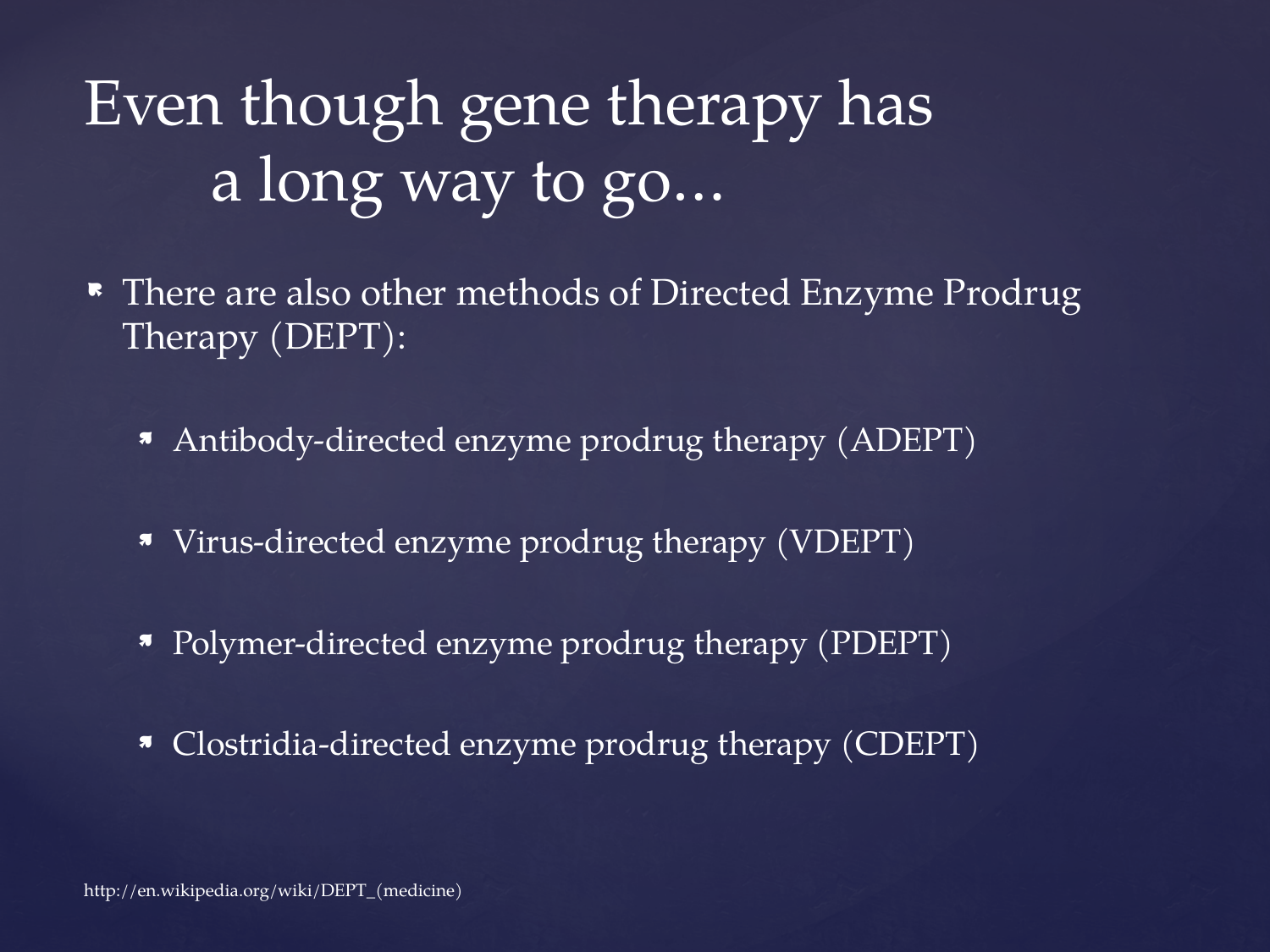

# Even though gene therapy has a long way to go…
There are also other methods of Directed Enzyme Prodrug Therapy (DEPT):

Antibody-directed enzyme prodrug therapy (ADEPT)

Virus-directed enzyme prodrug therapy (VDEPT)

Polymer-directed enzyme prodrug therapy (PDEPT)

Clostridia-directed enzyme prodrug therapy (CDEPT)
http://en.wikipedia.org/wiki/DEPT_(medicine)